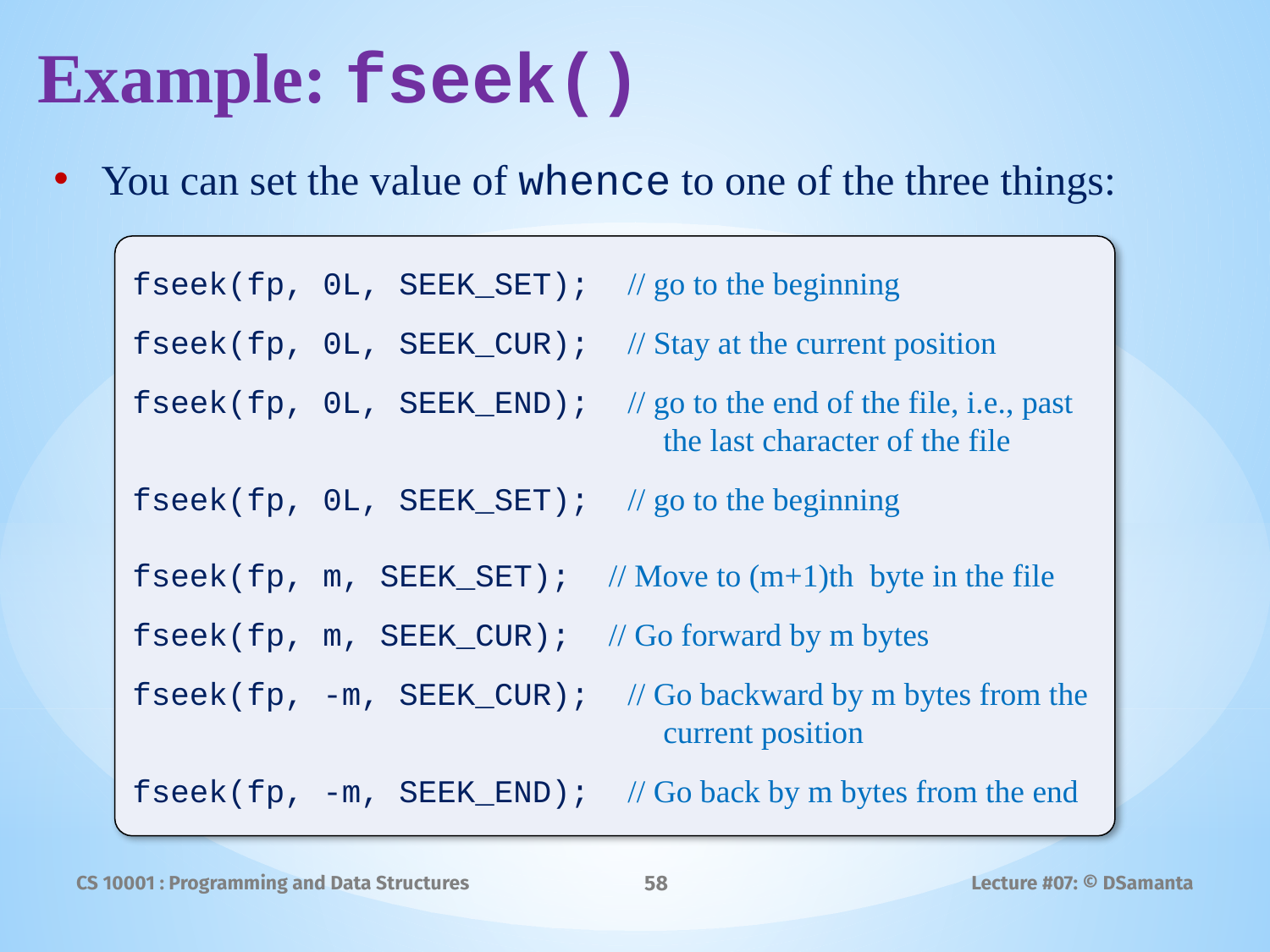

# Example: fseek()
You can set the value of whence to one of the three things:

fseek(fp, 0L, SEEK_SET);  // go to the beginning

fseek(fp, 0L, SEEK_CUR);  // Stay at the current position

fseek(fp, 0L, SEEK_END);  // go to the end of the file, i.e., past
                                                                  the last character of the file

fseek(fp, 0L, SEEK_SET);  // go to the beginning

fseek(fp, m, SEEK_SET);  // Move to (m+1)th  byte in the file

fseek(fp, m, SEEK_CUR);  // Go forward by m bytes

fseek(fp, -m, SEEK_CUR);  // Go backward by m bytes from the
                                                                  current position

fseek(fp, -m, SEEK_END);  // Go back by m bytes from the end
CS 10001 : Programming and Data Structures
58
Lecture #07: © DSamanta